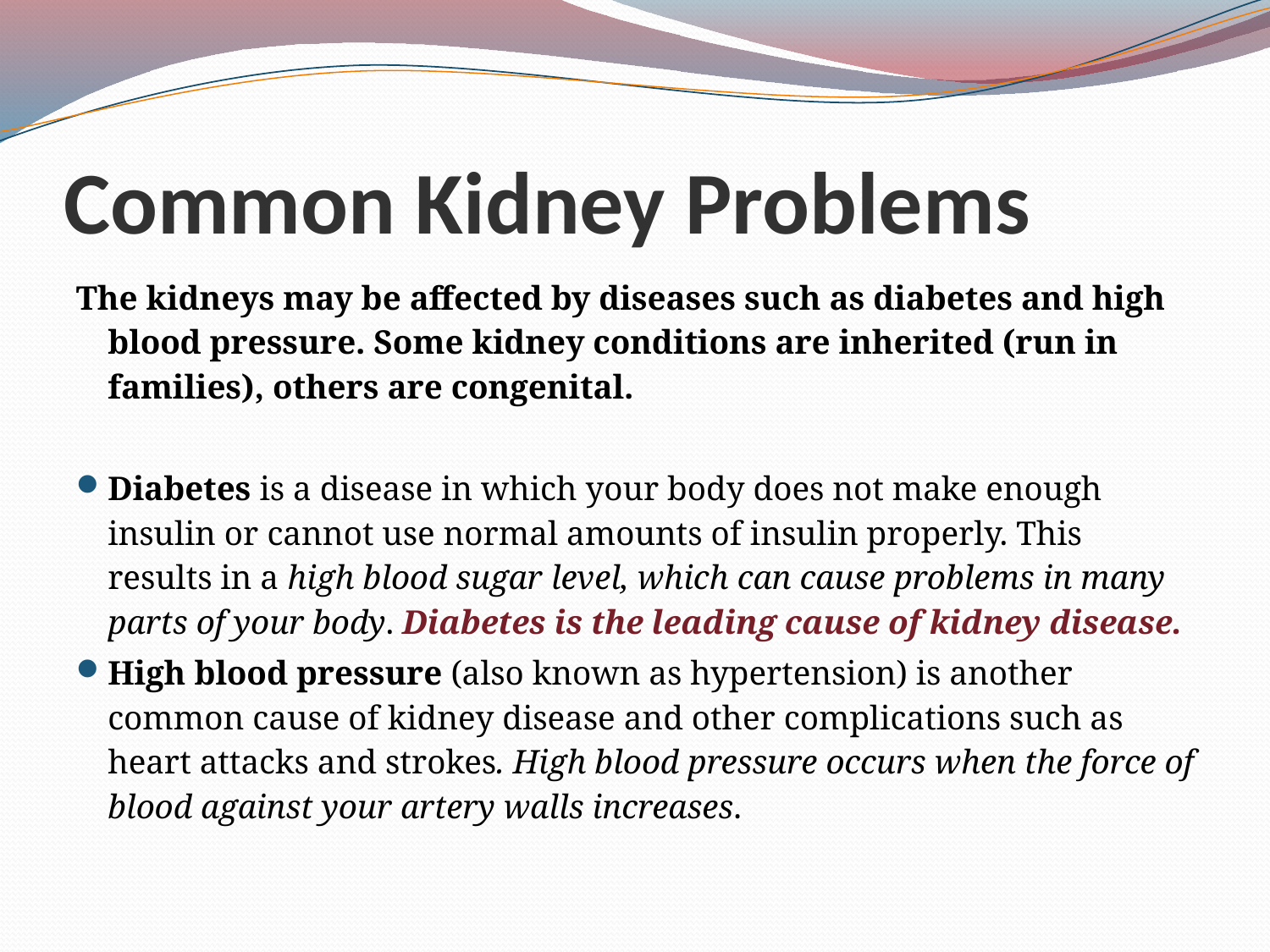

# Common Kidney Problems
The kidneys may be affected by diseases such as diabetes and high blood pressure. Some kidney conditions are inherited (run in families), others are congenital.

Diabetes is a disease in which your body does not make enough insulin or cannot use normal amounts of insulin properly. This results in a high blood sugar level, which can cause problems in many parts of your body. Diabetes is the leading cause of kidney disease.
High blood pressure (also known as hypertension) is another common cause of kidney disease and other complications such as heart attacks and strokes. High blood pressure occurs when the force of blood against your artery walls increases.